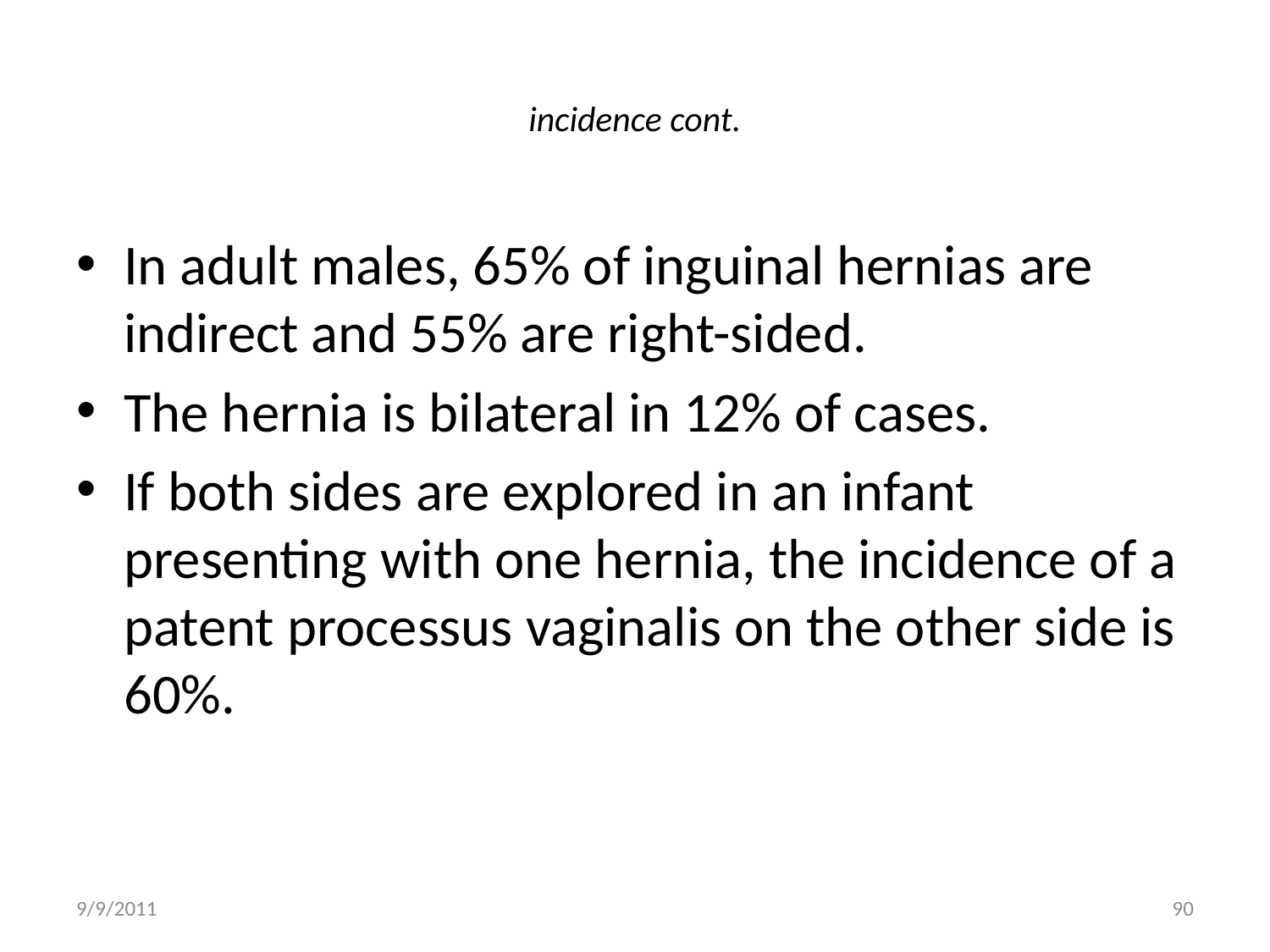

# incidence cont.
In adult males, 65% of inguinal hernias are indirect and 55% are right-sided.
The hernia is bilateral in 12% of cases.
If both sides are explored in an infant presenting with one hernia, the incidence of a patent processus vaginalis on the other side is 60%.
9/9/2011
90